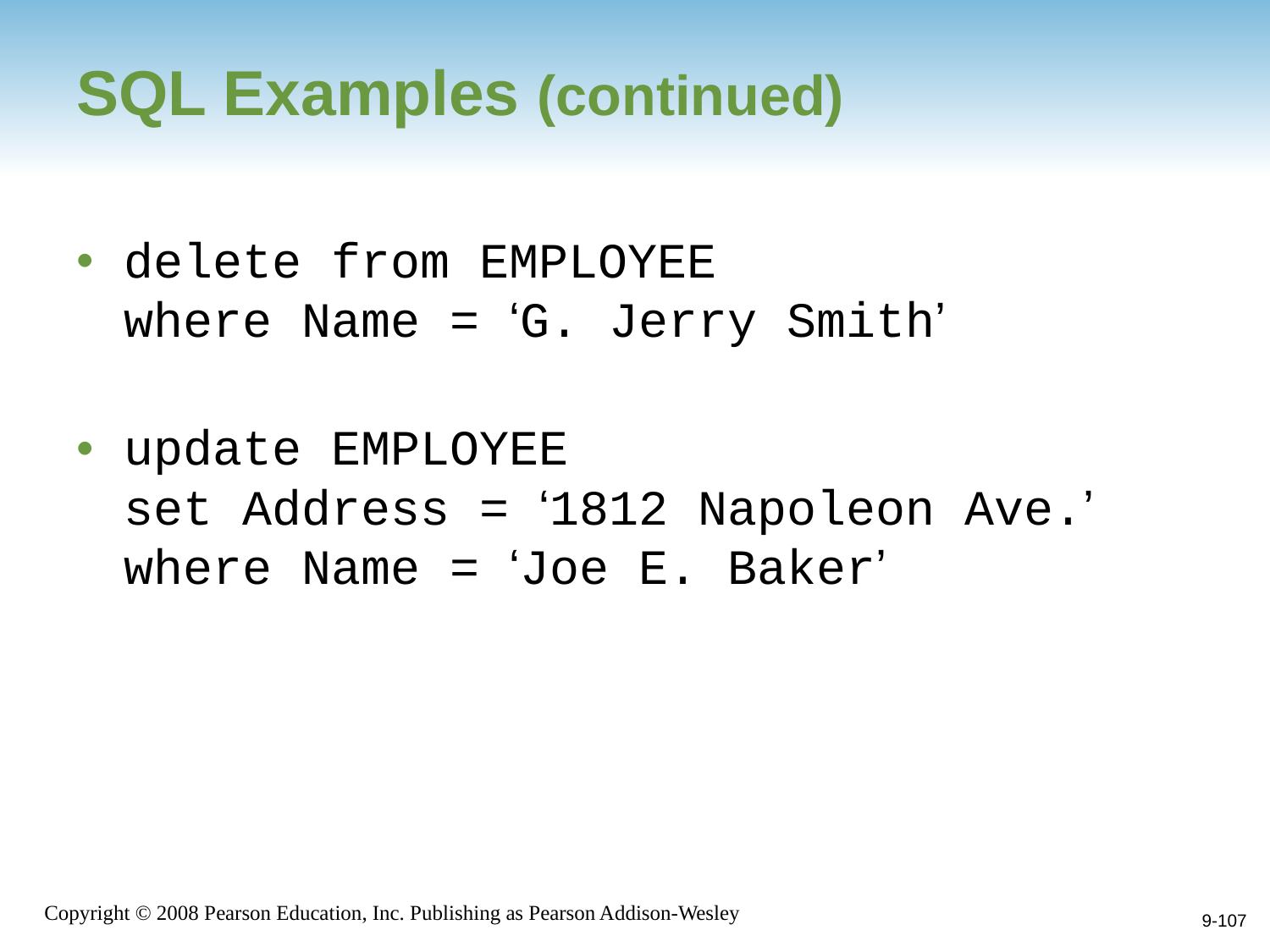

# SQL Examples (continued)
delete from EMPLOYEE
where Name = ‘G. Jerry Smith’
update EMPLOYEE
set Address = ‘1812 Napoleon Ave.’
where Name = ‘Joe E. Baker’
9-107